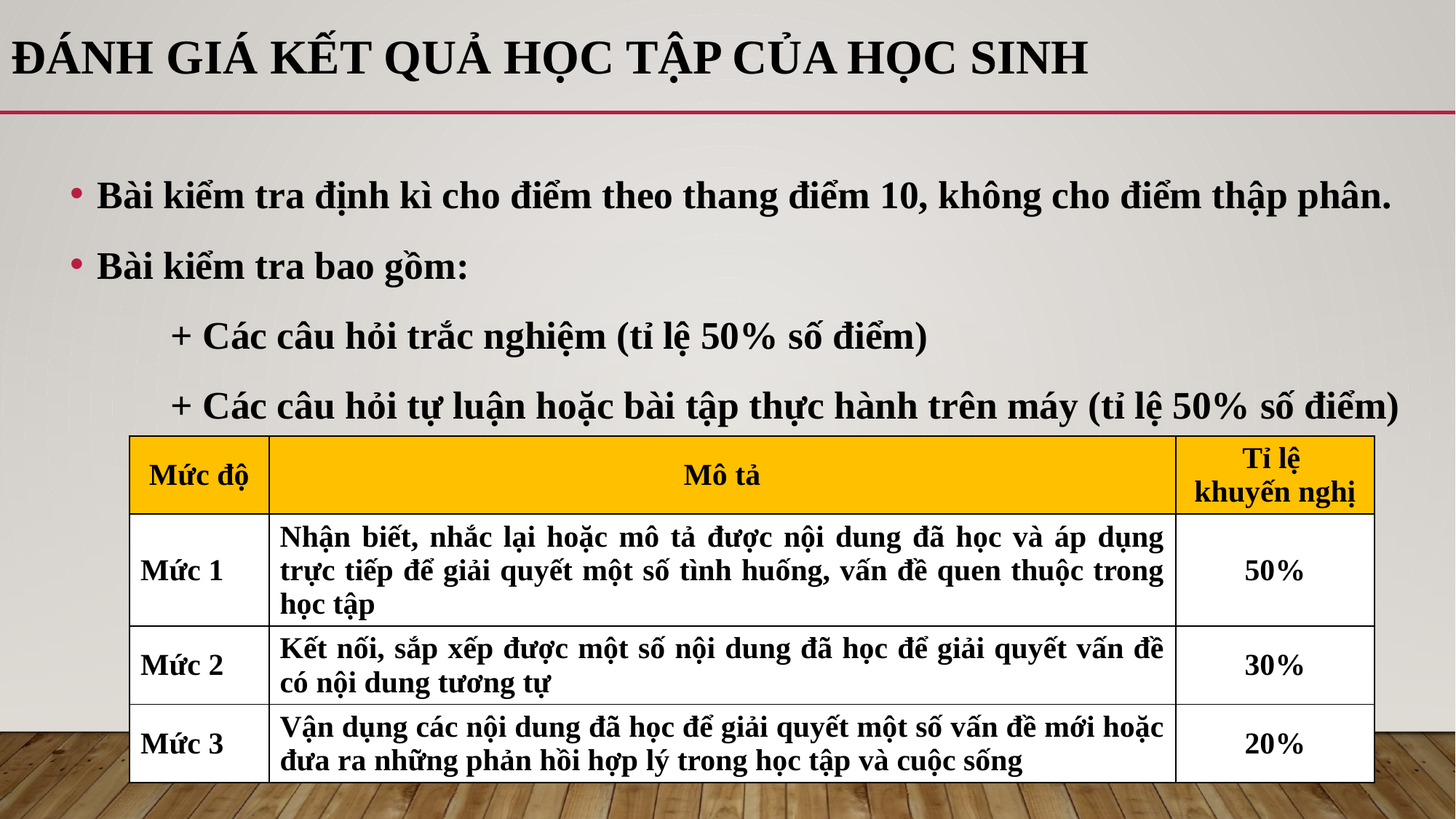

# Đánh giá kết quả học tập của học sinh
Bài kiểm tra định kì cho điểm theo thang điểm 10, không cho điểm thập phân.
Bài kiểm tra bao gồm:
	+ Các câu hỏi trắc nghiệm (tỉ lệ 50% số điểm)
	+ Các câu hỏi tự luận hoặc bài tập thực hành trên máy (tỉ lệ 50% số điểm)

| Mức độ | Mô tả | Tỉ lệ khuyến nghị |
| --- | --- | --- |
| Mức 1 | Nhận biết, nhắc lại hoặc mô tả được nội dung đã học và áp dụng trực tiếp để giải quyết một số tình huống, vấn đề quen thuộc trong học tập | 50% |
| Mức 2 | Kết nối, sắp xếp được một số nội dung đã học để giải quyết vấn đề có nội dung tương tự | 30% |
| Mức 3 | Vận dụng các nội dung đã học để giải quyết một số vấn đề mới hoặc đưa ra những phản hồi hợp lý trong học tập và cuộc sống | 20% |